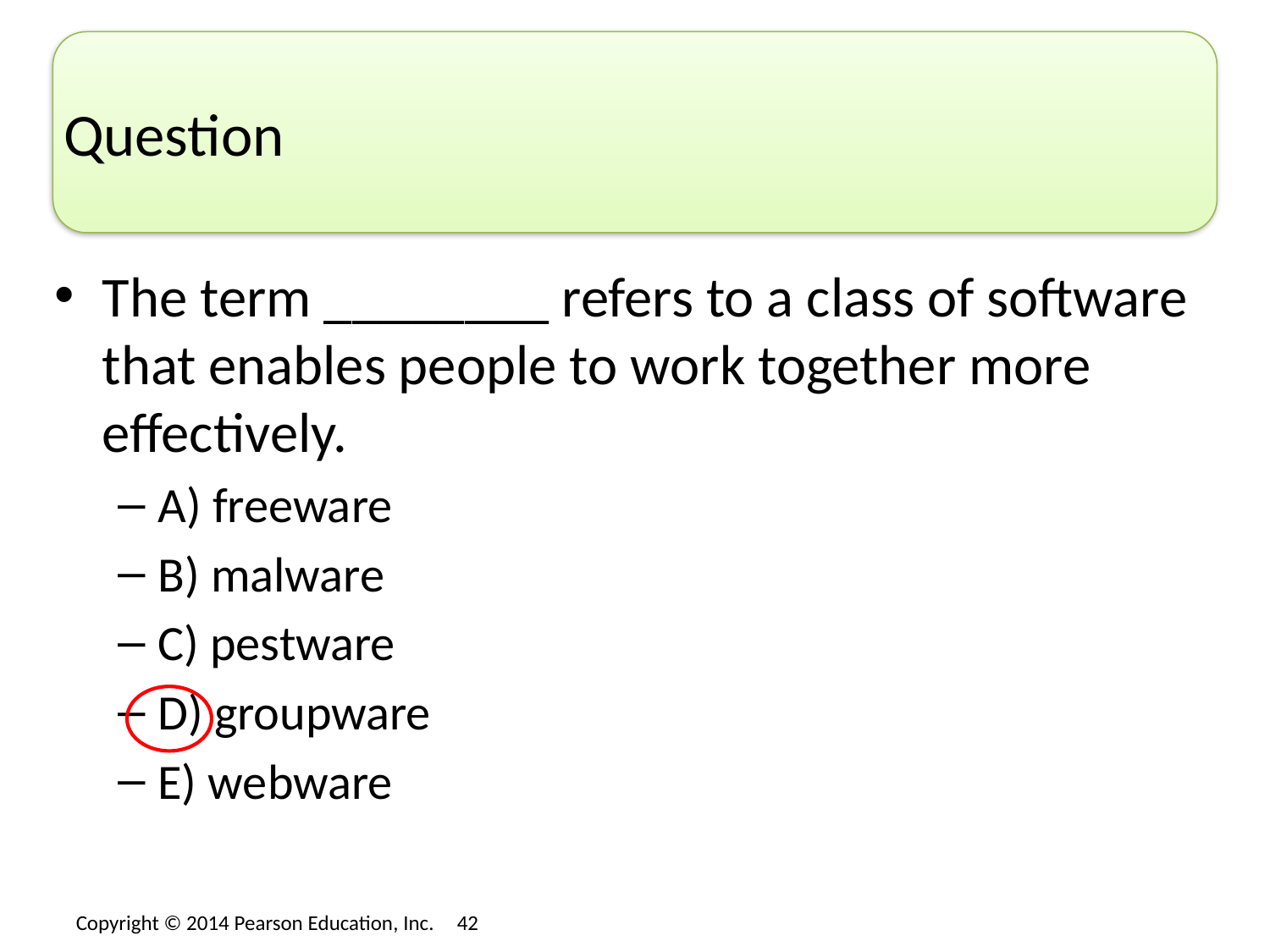

# Question
The term ________ refers to a class of software that enables people to work together more effectively.
A) freeware
B) malware
C) pestware
D) groupware
E) webware